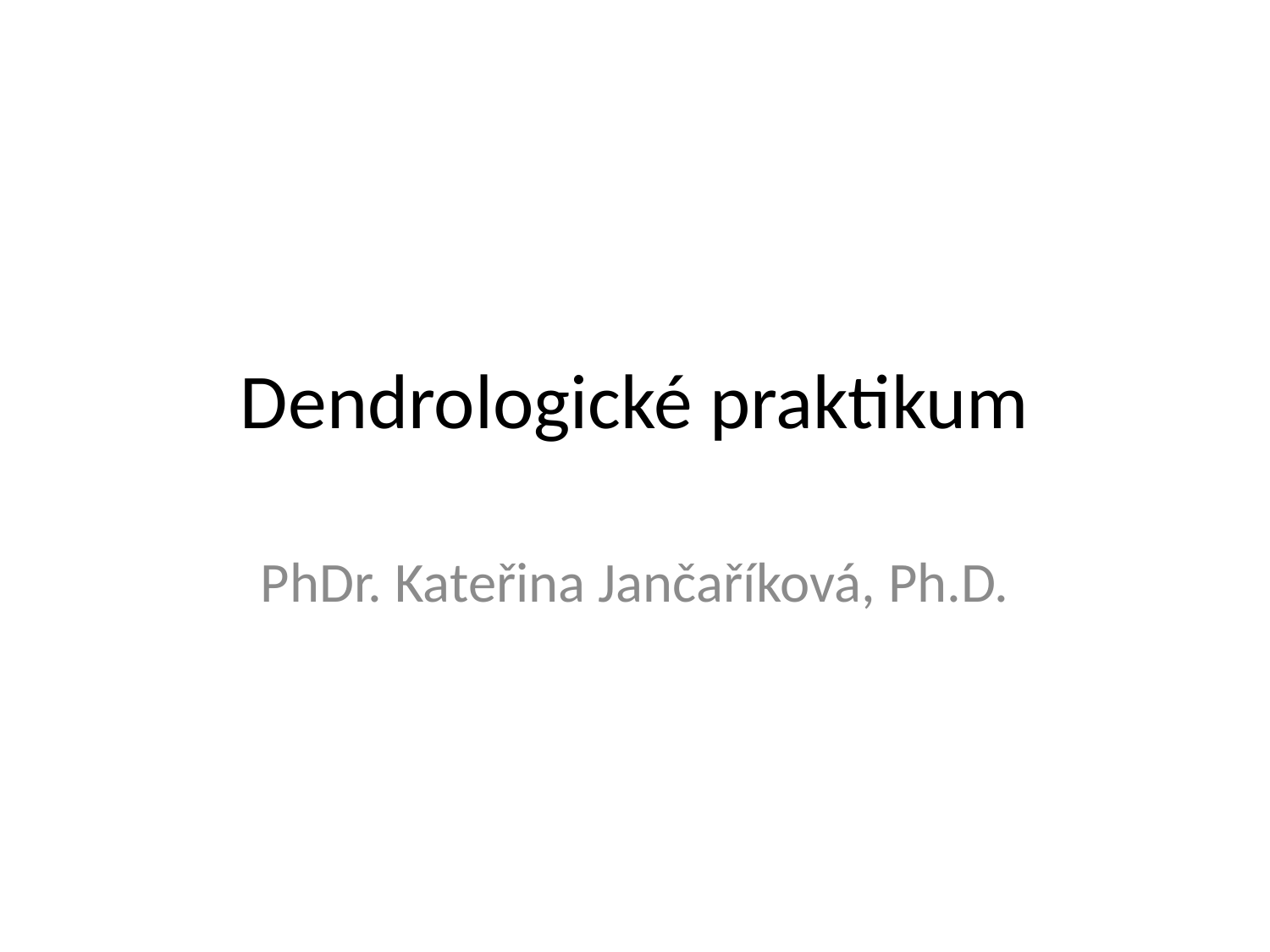

# Dendrologické praktikum
PhDr. Kateřina Jančaříková, Ph.D.